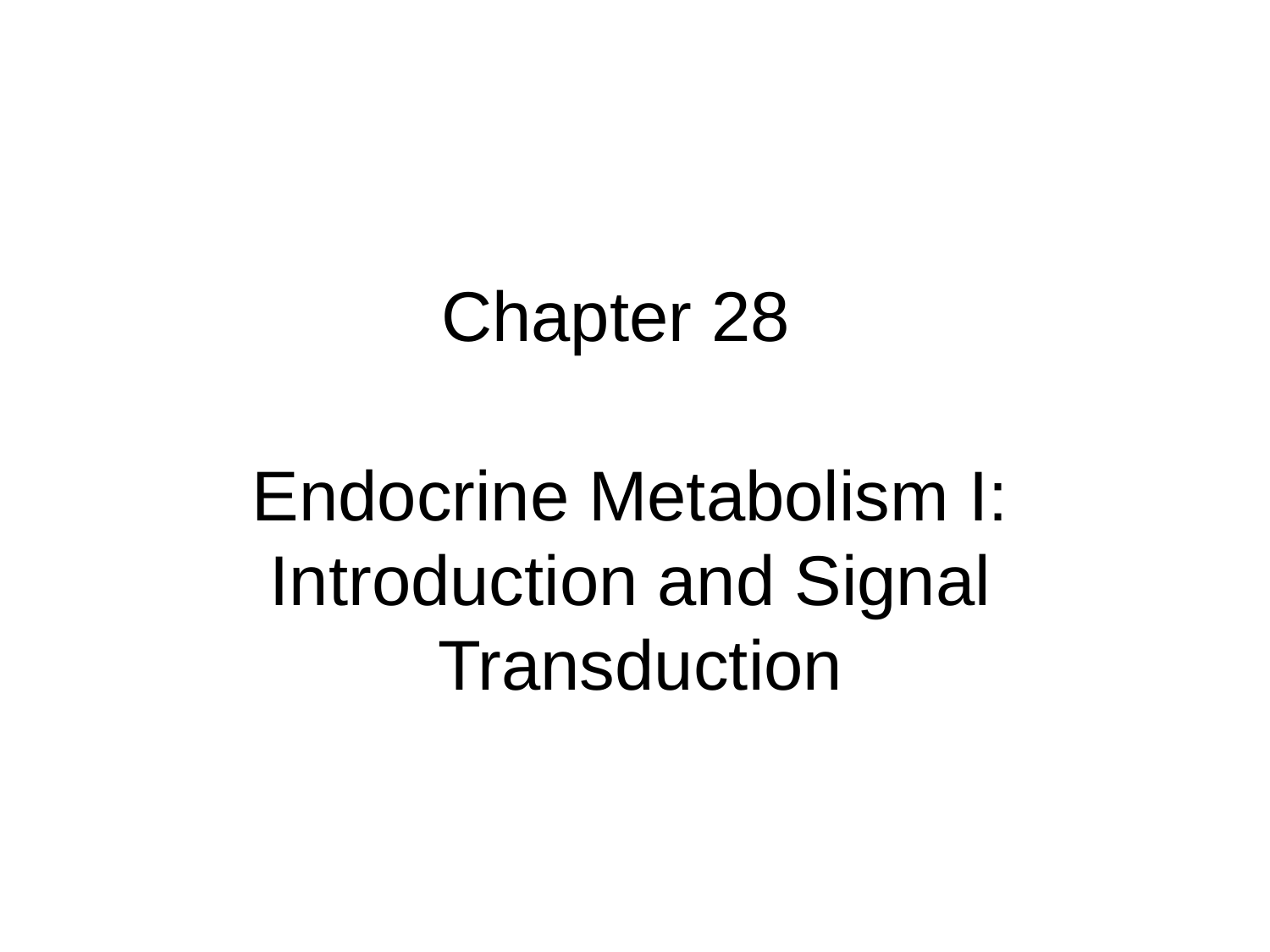

Chapter 28
Endocrine Metabolism I:
Introduction and Signal
Transduction